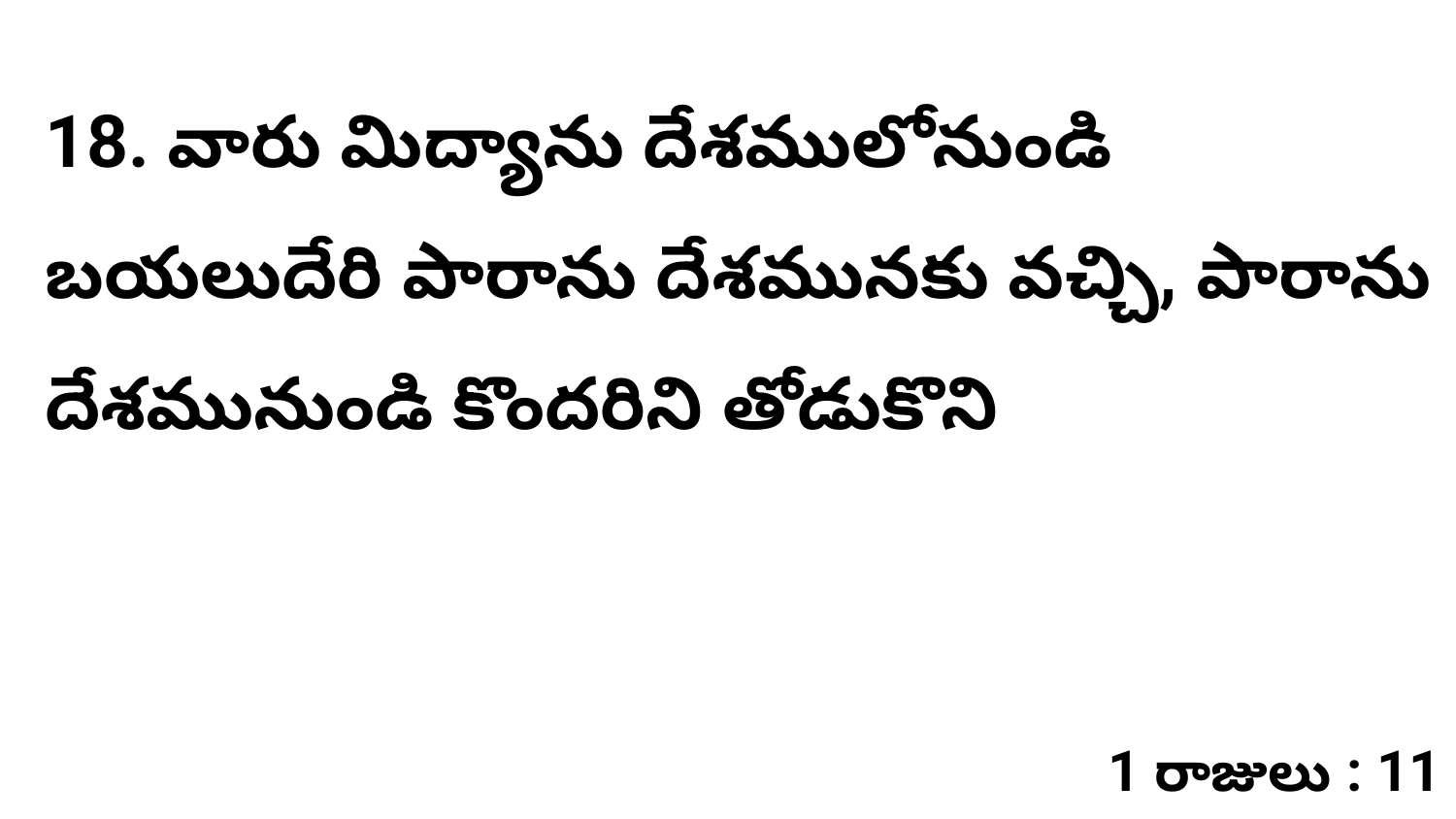

18. ​వారు మిద్యాను దేశములోనుండి బయలుదేరి పారాను దేశమునకు వచ్చి, పారాను దేశమునుండి కొందరిని తోడుకొని
1 రాజులు : 11